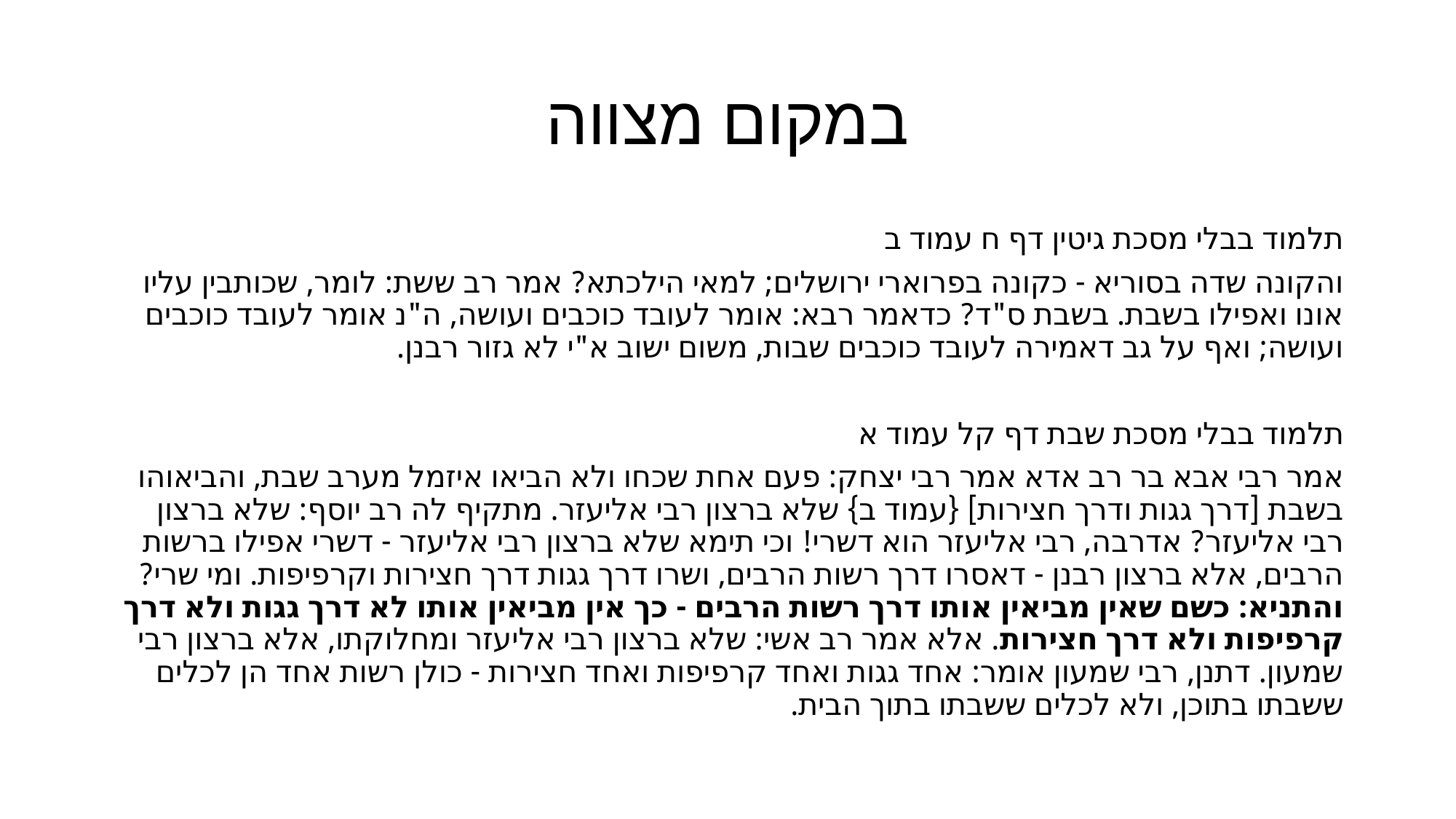

# במקום מצווה
תלמוד בבלי מסכת גיטין דף ח עמוד ב
והקונה שדה בסוריא - כקונה בפרוארי ירושלים; למאי הילכתא? אמר רב ששת: לומר, שכותבין עליו אונו ואפילו בשבת. בשבת ס"ד? כדאמר רבא: אומר לעובד כוכבים ועושה, ה"נ אומר לעובד כוכבים ועושה; ואף על גב דאמירה לעובד כוכבים שבות, משום ישוב א"י לא גזור רבנן.

תלמוד בבלי מסכת שבת דף קל עמוד א
אמר רבי אבא בר רב אדא אמר רבי יצחק: פעם אחת שכחו ולא הביאו איזמל מערב שבת, והביאוהו בשבת [דרך גגות ודרך חצירות] {עמוד ב} שלא ברצון רבי אליעזר. מתקיף לה רב יוסף: שלא ברצון רבי אליעזר? אדרבה, רבי אליעזר הוא דשרי! וכי תימא שלא ברצון רבי אליעזר - דשרי אפילו ברשות הרבים, אלא ברצון רבנן - דאסרו דרך רשות הרבים, ושרו דרך גגות דרך חצירות וקרפיפות. ומי שרי? והתניא: כשם שאין מביאין אותו דרך רשות הרבים - כך אין מביאין אותו לא דרך גגות ולא דרך קרפיפות ולא דרך חצירות. אלא אמר רב אשי: שלא ברצון רבי אליעזר ומחלוקתו, אלא ברצון רבי שמעון. דתנן, רבי שמעון אומר: אחד גגות ואחד קרפיפות ואחד חצירות - כולן רשות אחד הן לכלים ששבתו בתוכן, ולא לכלים ששבתו בתוך הבית.